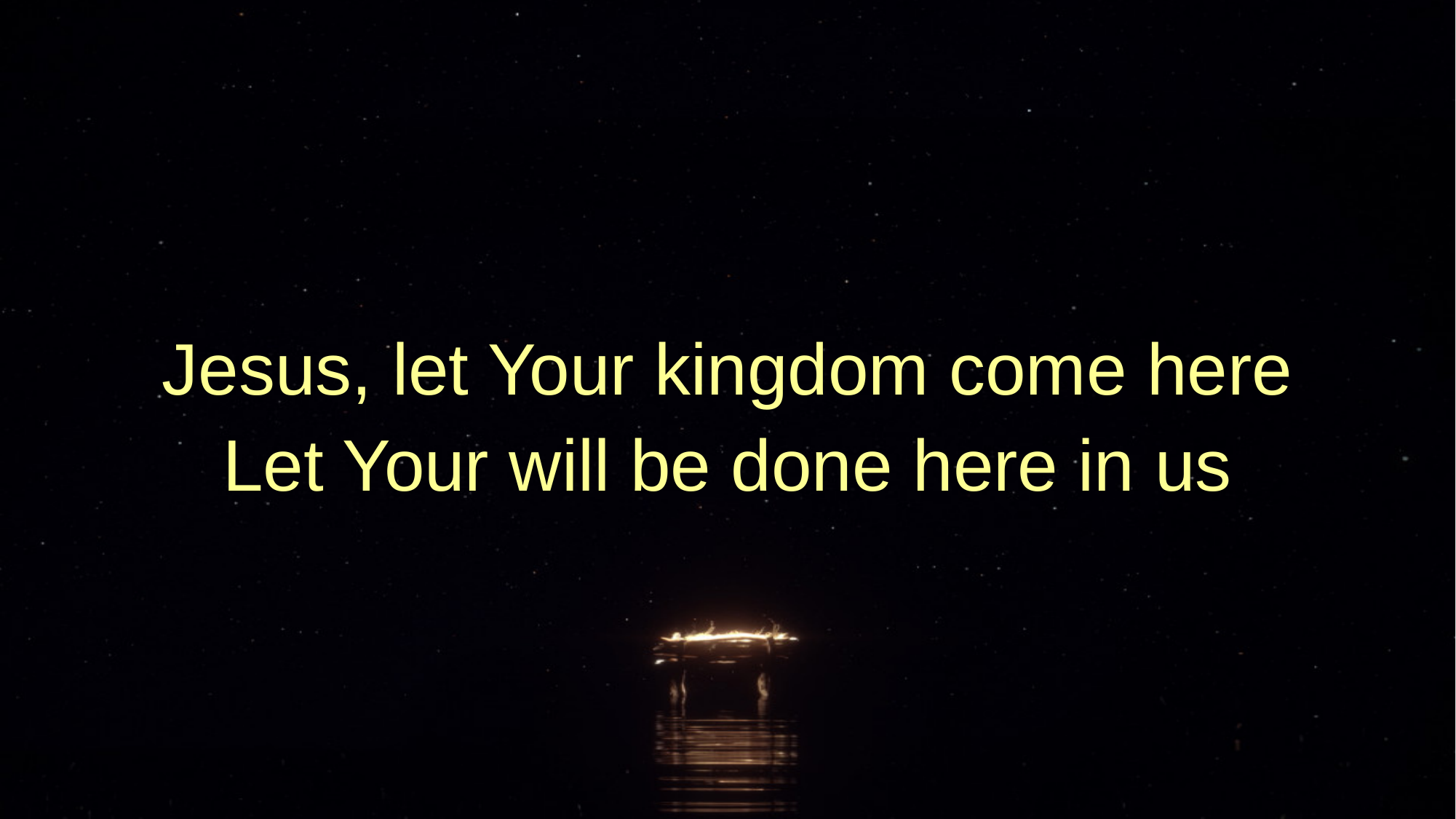

Jesus, let Your kingdom come here
Let Your will be done here in us